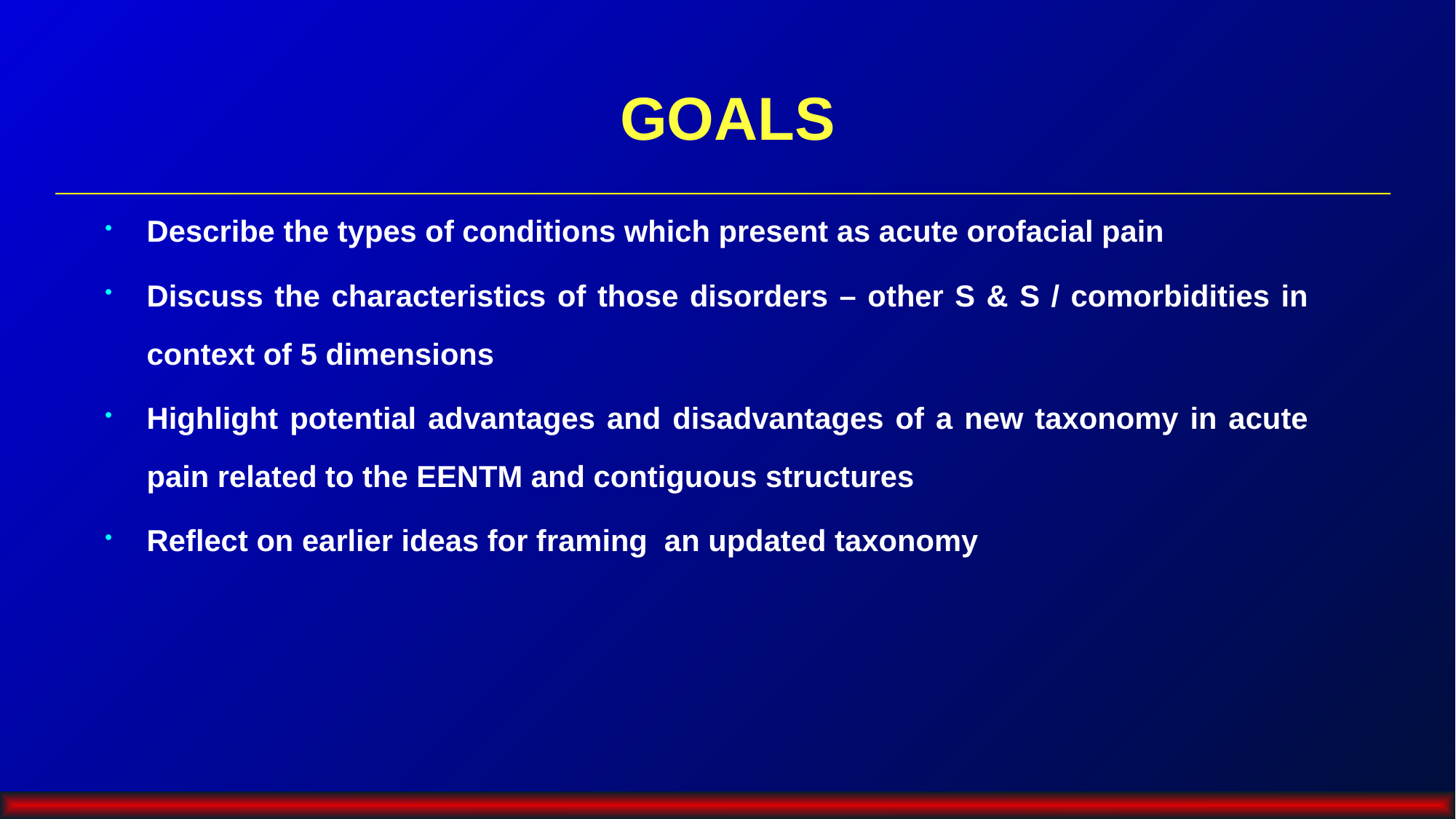

# GOALS
Describe the types of conditions which present as acute orofacial pain
Discuss the characteristics of those disorders – other S & S / comorbidities in context of 5 dimensions
Highlight potential advantages and disadvantages of a new taxonomy in acute pain related to the EENTM and contiguous structures
Reflect on earlier ideas for framing  an updated taxonomy